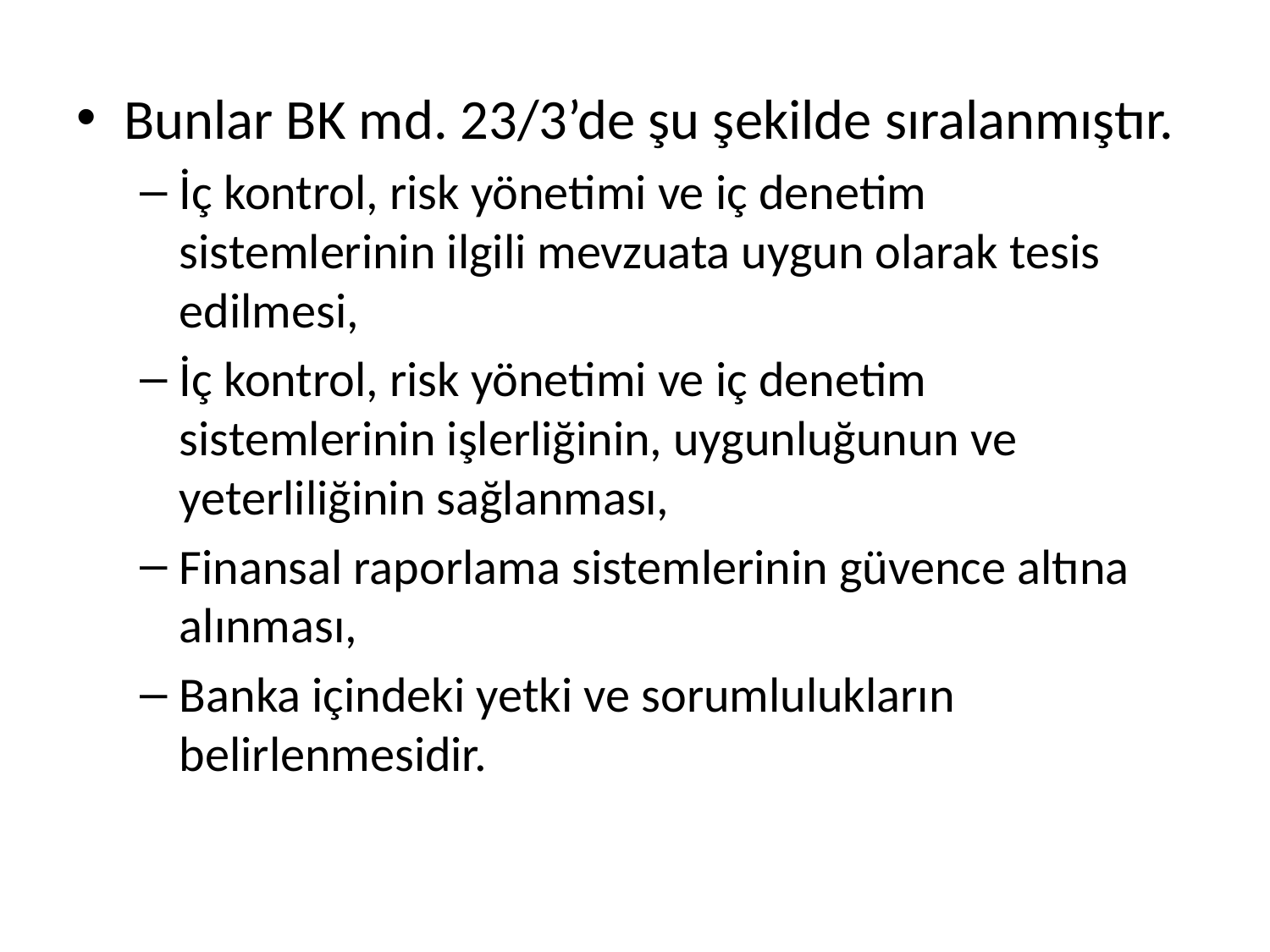

Bunlar BK md. 23/3’de şu şekilde sıralanmıştır.
İç kontrol, risk yönetimi ve iç denetim sistemlerinin ilgili mevzuata uygun olarak tesis edilmesi,
İç kontrol, risk yönetimi ve iç denetim sistemlerinin işlerliğinin, uygunluğunun ve yeterliliğinin sağlanması,
Finansal raporlama sistemlerinin güvence altına alınması,
Banka içindeki yetki ve sorumlulukların belirlenmesidir.